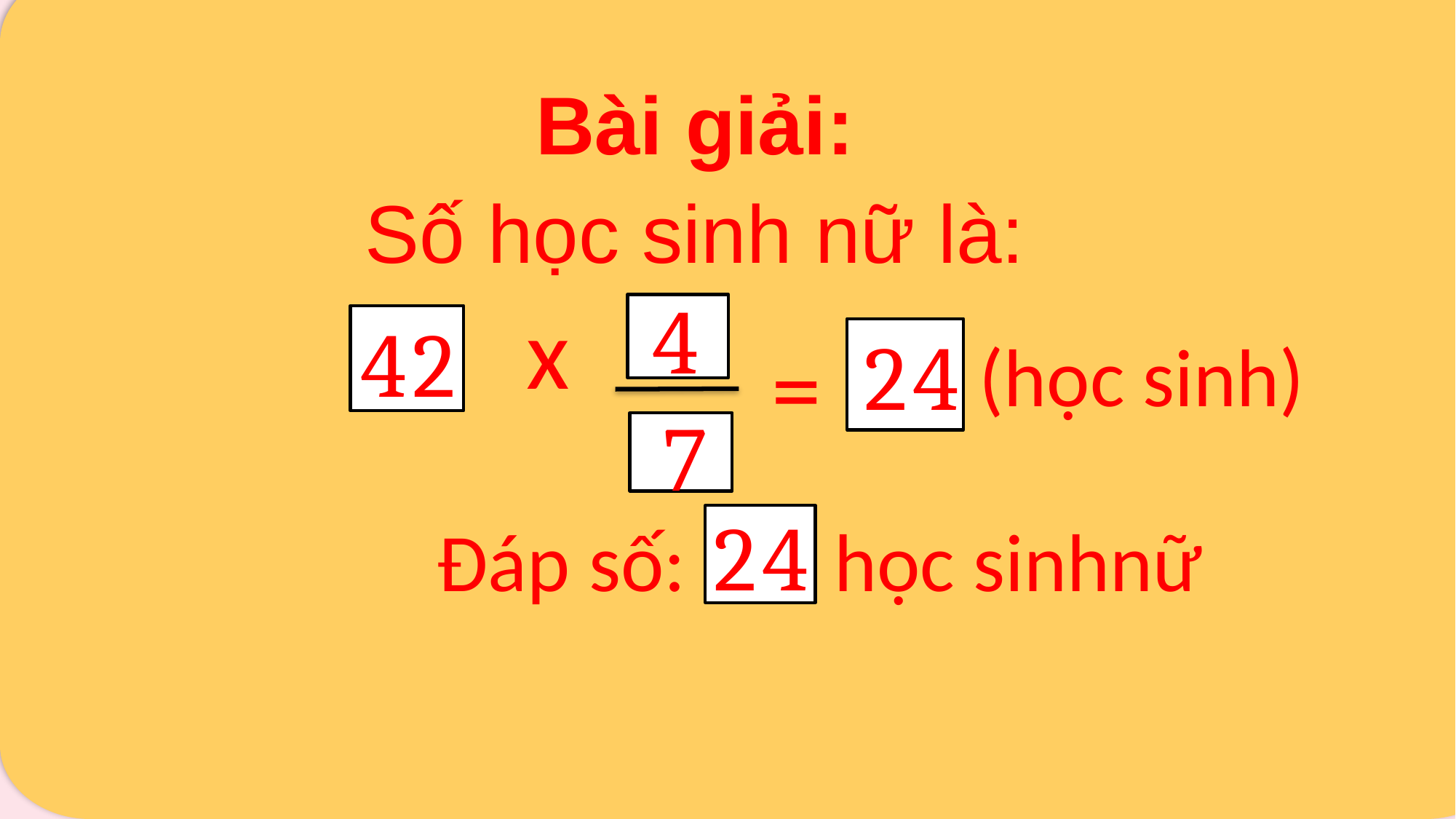

Bài giải:
Số học sinh nữ là:

4
x

42

24

=
(học sinh)
7

24
Đáp số:        học sinhnữ